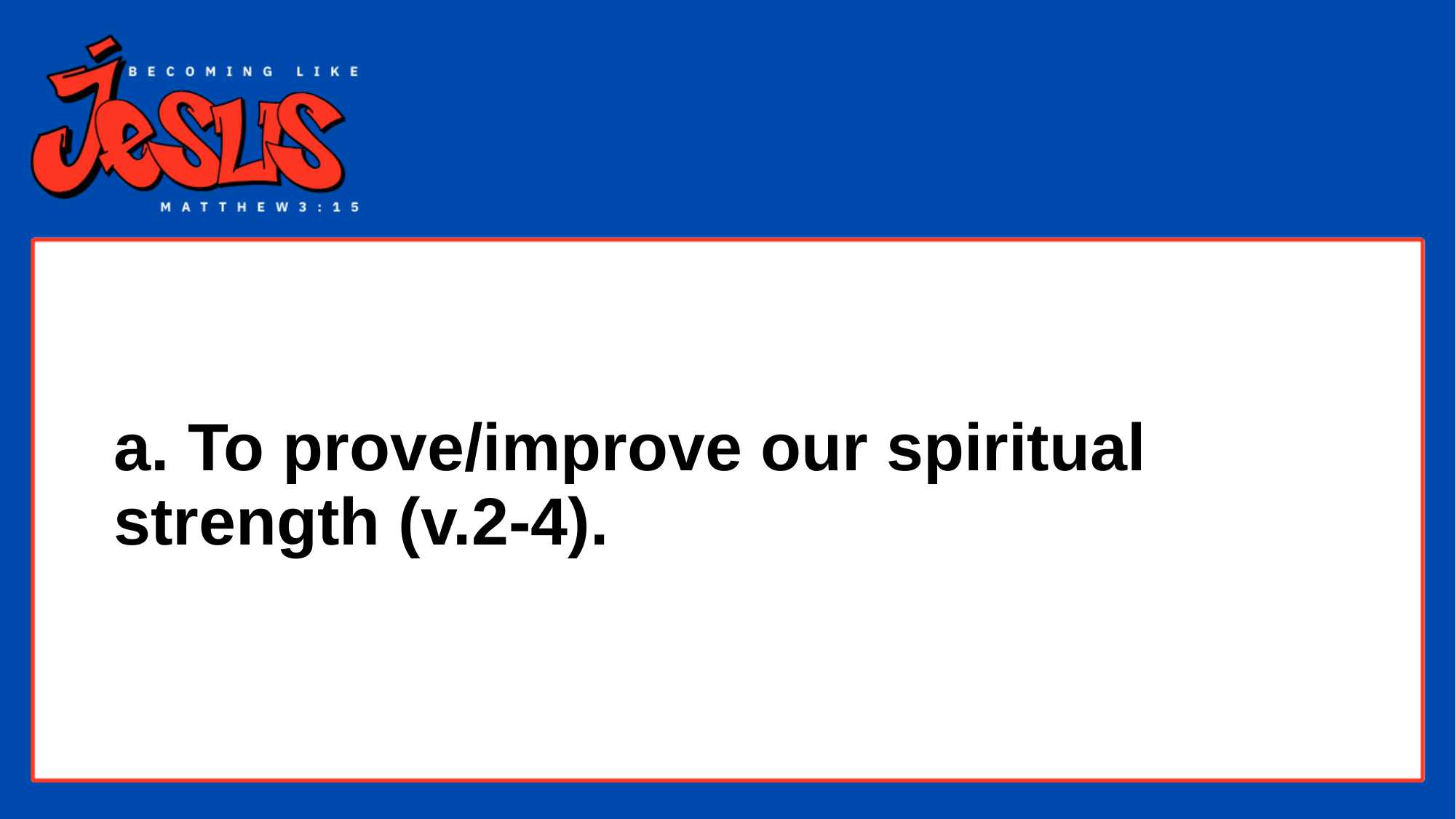

# a. To prove/improve our spiritual strength (v.2-4).